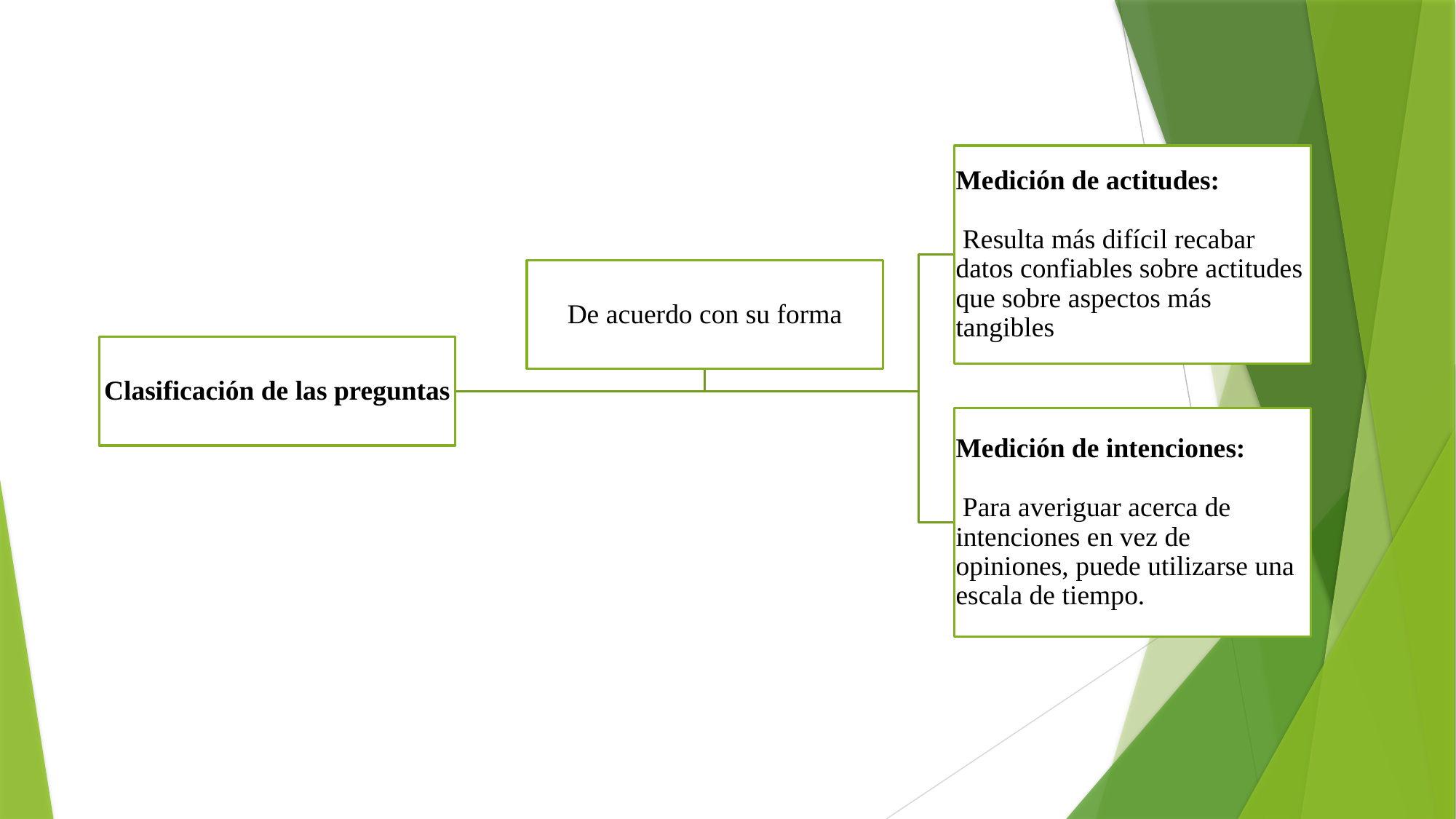

Clasificación de las preguntas
Medición de actitudes:
 Resulta más difícil recabar datos confiables sobre actitudes que sobre aspectos más tangibles
Medición de intenciones:
 Para averiguar acerca de intenciones en vez de opiniones, puede utilizarse una escala de tiempo.
De acuerdo con su forma